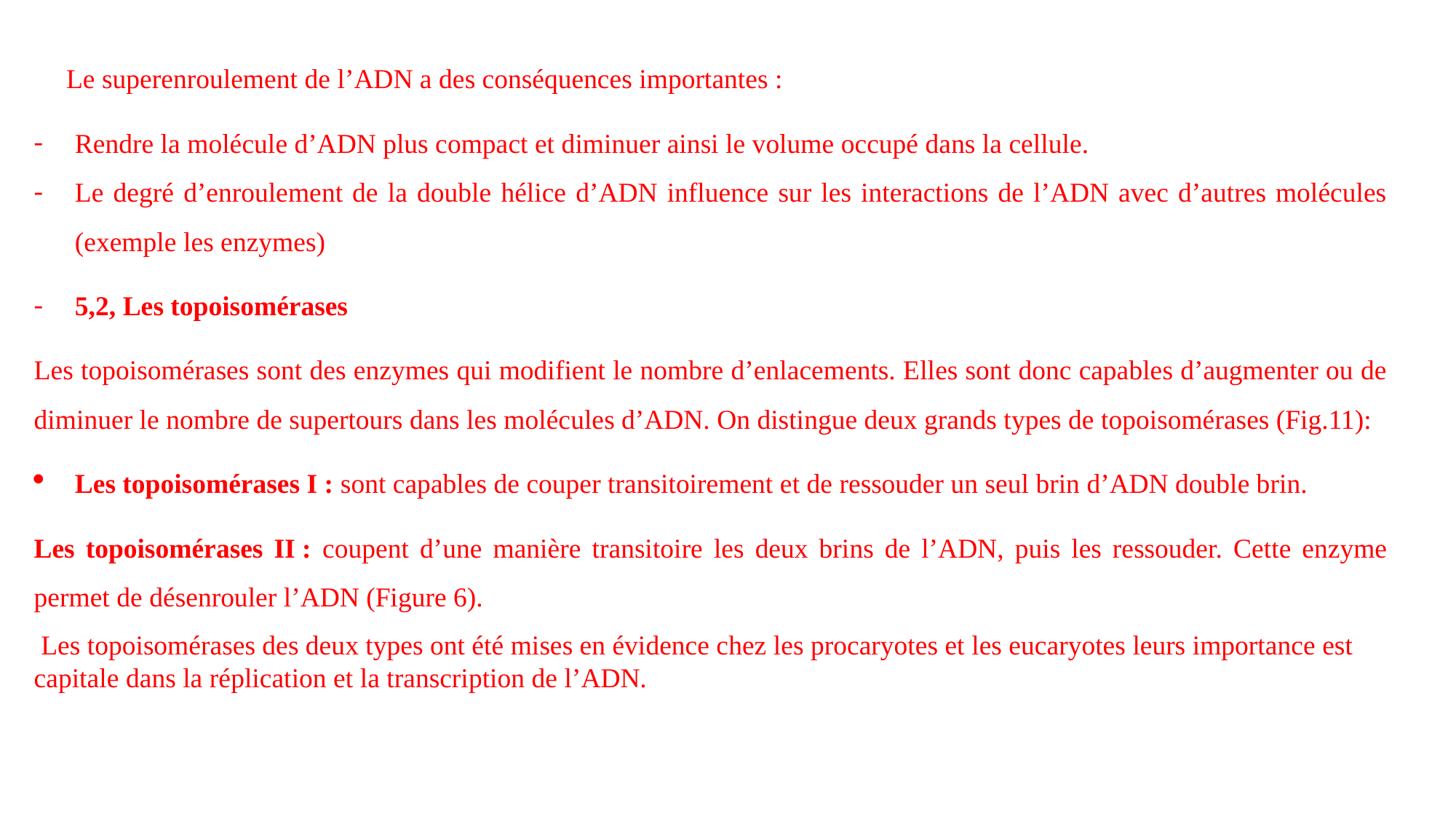

Le superenroulement de l’ADN a des conséquences importantes :
Rendre la molécule d’ADN plus compact et diminuer ainsi le volume occupé dans la cellule.
Le degré d’enroulement de la double hélice d’ADN influence sur les interactions de l’ADN avec d’autres molécules (exemple les enzymes)
5,2, Les topoisomérases
Les topoisomérases sont des enzymes qui modifient le nombre d’enlacements. Elles sont donc capables d’augmenter ou de diminuer le nombre de supertours dans les molécules d’ADN. On distingue deux grands types de topoisomérases (Fig.11):
Les topoisomérases I : sont capables de couper transitoirement et de ressouder un seul brin d’ADN double brin.
Les topoisomérases II : coupent d’une manière transitoire les deux brins de l’ADN, puis les ressouder. Cette enzyme permet de désenrouler l’ADN (Figure 6).
 Les topoisomérases des deux types ont été mises en évidence chez les procaryotes et les eucaryotes leurs importance est capitale dans la réplication et la transcription de l’ADN.